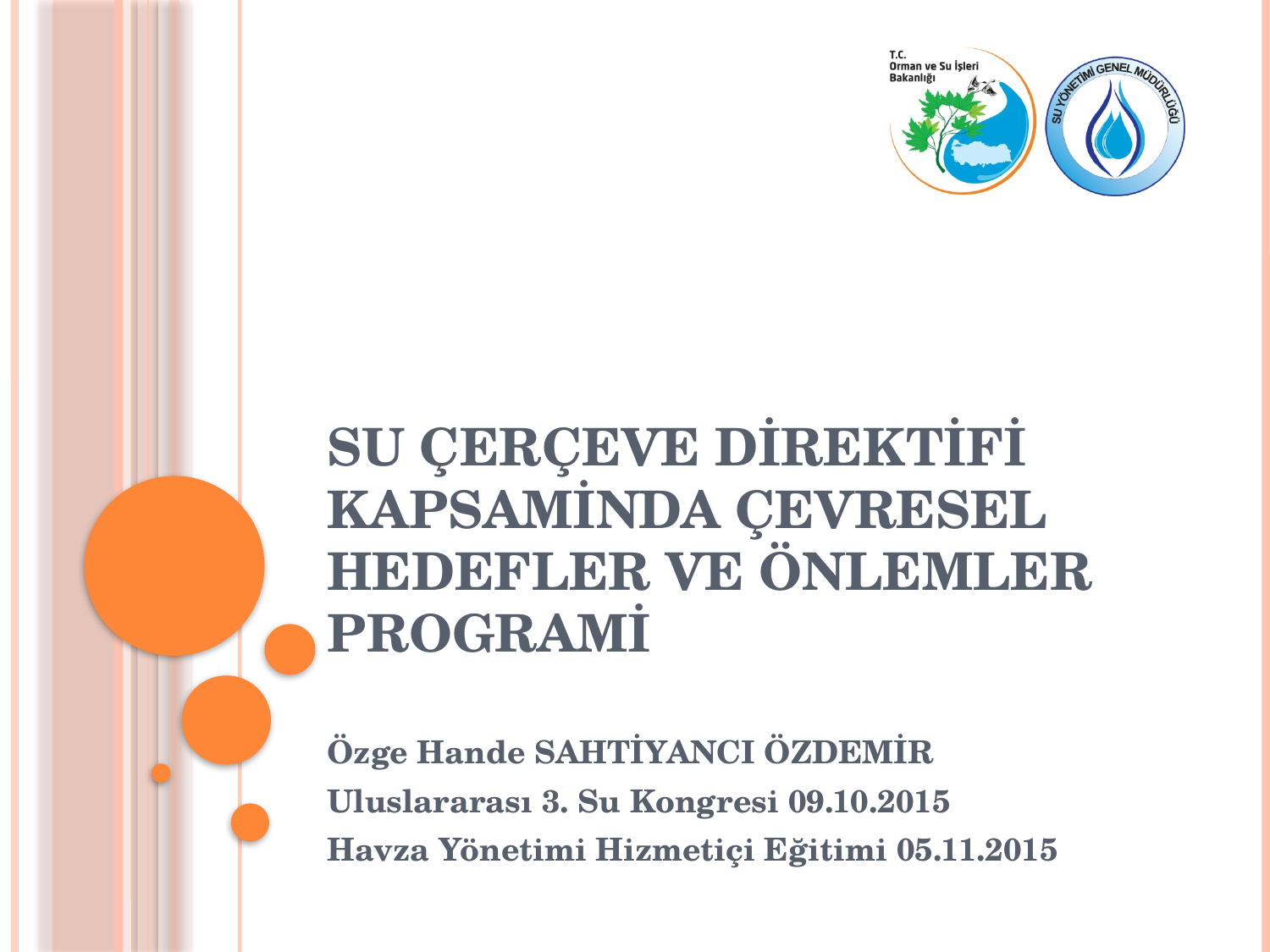

# Su Çerçeve Direktifi kapsaminda çevresel hedefler ve önlemler programi
Özge Hande SAHTİYANCI ÖZDEMİR
Uluslararası 3. Su Kongresi 09.10.2015
Havza Yönetimi Hizmetiçi Eğitimi 05.11.2015